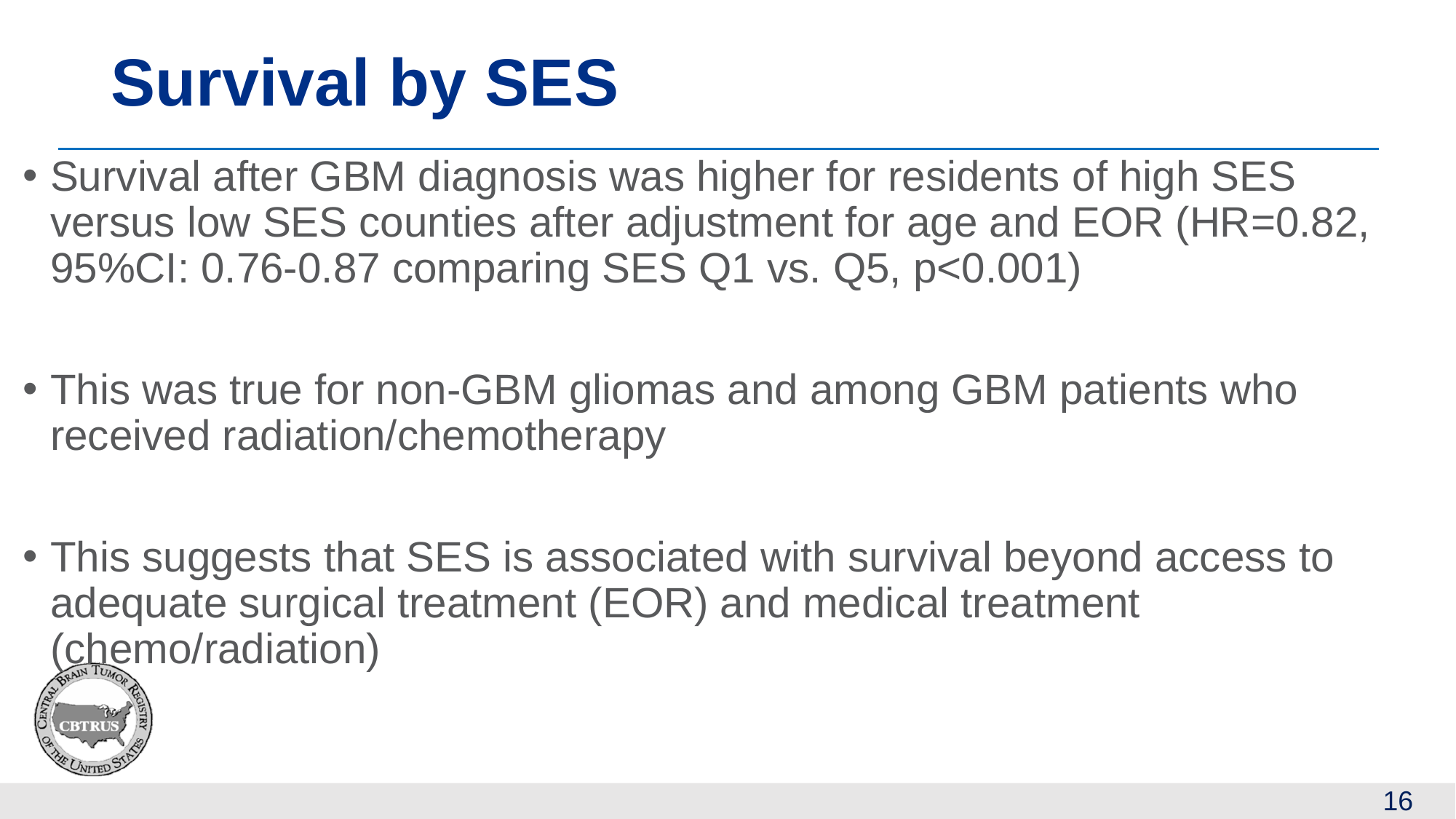

# Survival by SES
Survival after GBM diagnosis was higher for residents of high SES versus low SES counties after adjustment for age and EOR (HR=0.82, 95%CI: 0.76-0.87 comparing SES Q1 vs. Q5, p<0.001)

This was true for non-GBM gliomas and among GBM patients who received radiation/chemotherapy

This suggests that SES is associated with survival beyond access to adequate surgical treatment (EOR) and medical treatment (chemo/radiation)